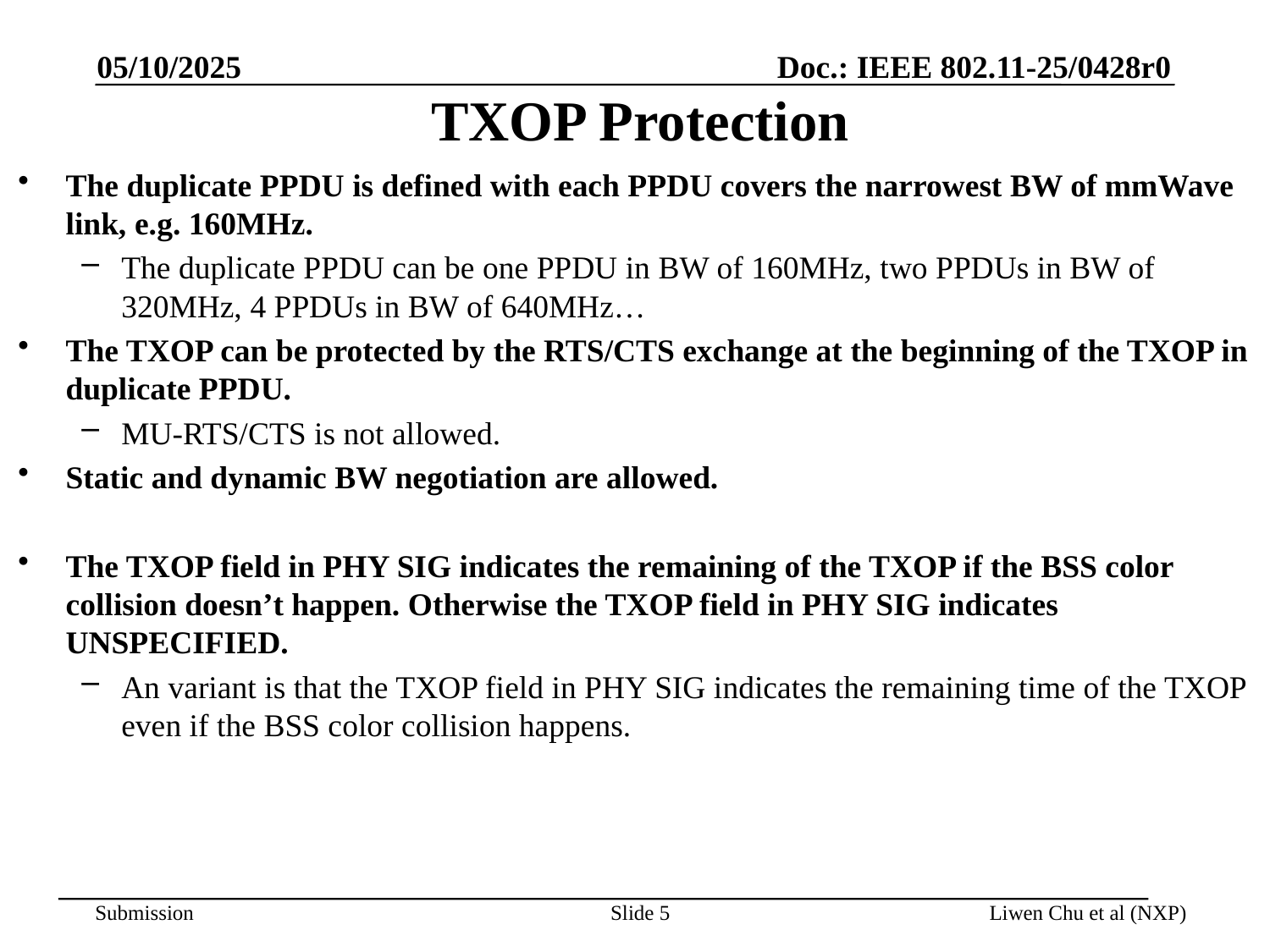

05/10/2025
# TXOP Protection
The duplicate PPDU is defined with each PPDU covers the narrowest BW of mmWave link, e.g. 160MHz.
The duplicate PPDU can be one PPDU in BW of 160MHz, two PPDUs in BW of 320MHz, 4 PPDUs in BW of 640MHz…
The TXOP can be protected by the RTS/CTS exchange at the beginning of the TXOP in duplicate PPDU.
MU-RTS/CTS is not allowed.
Static and dynamic BW negotiation are allowed.

The TXOP field in PHY SIG indicates the remaining of the TXOP if the BSS color collision doesn’t happen. Otherwise the TXOP field in PHY SIG indicates UNSPECIFIED.
An variant is that the TXOP field in PHY SIG indicates the remaining time of the TXOP even if the BSS color collision happens.

Slide 5
Liwen Chu et al (NXP)